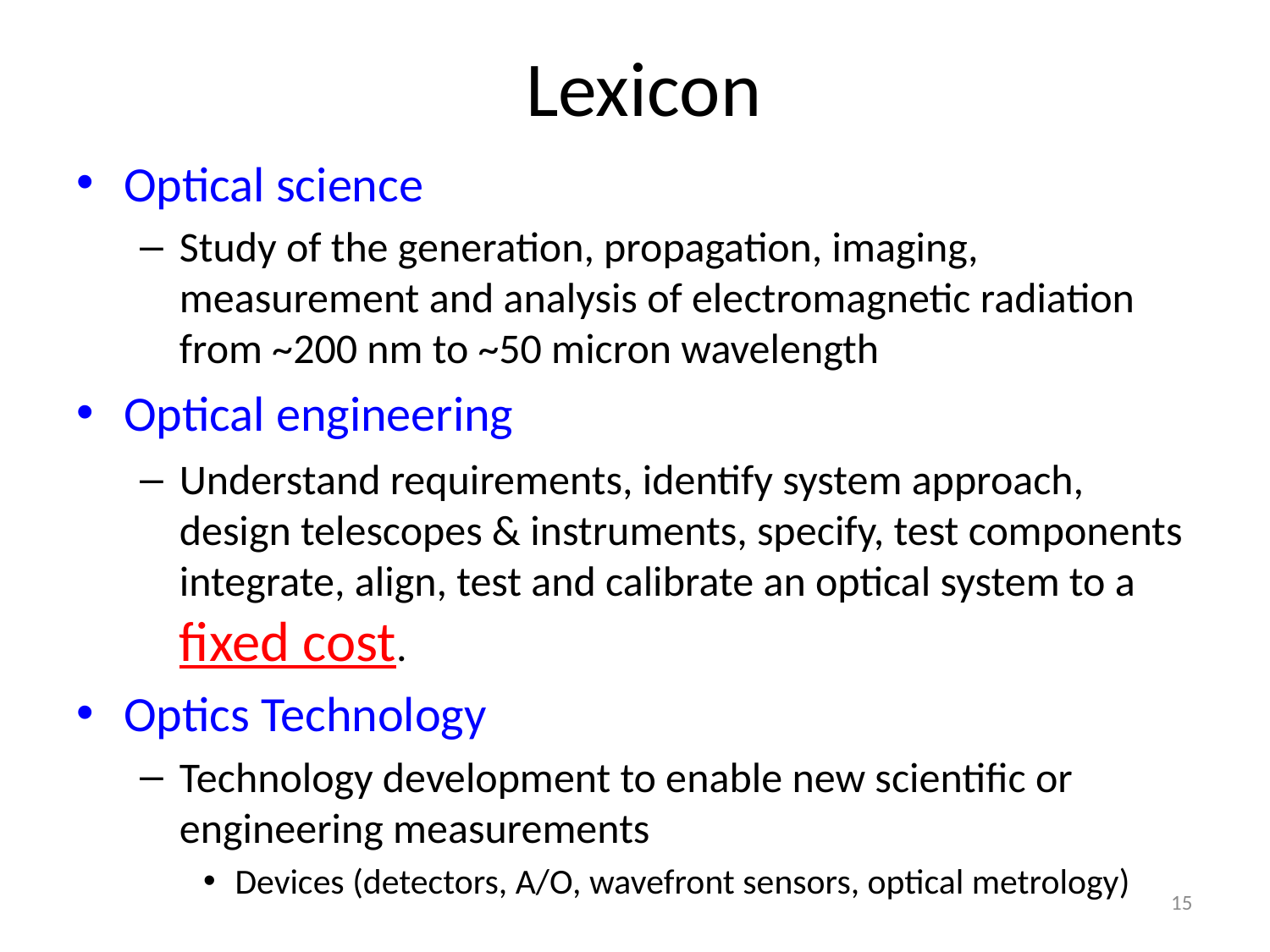

# Lexicon
Optical science
Study of the generation, propagation, imaging, measurement and analysis of electromagnetic radiation from ~200 nm to ~50 micron wavelength
Optical engineering
Understand requirements, identify system approach, design telescopes & instruments, specify, test components integrate, align, test and calibrate an optical system to a fixed cost.
Optics Technology
Technology development to enable new scientific or engineering measurements
Devices (detectors, A/O, wavefront sensors, optical metrology)

15